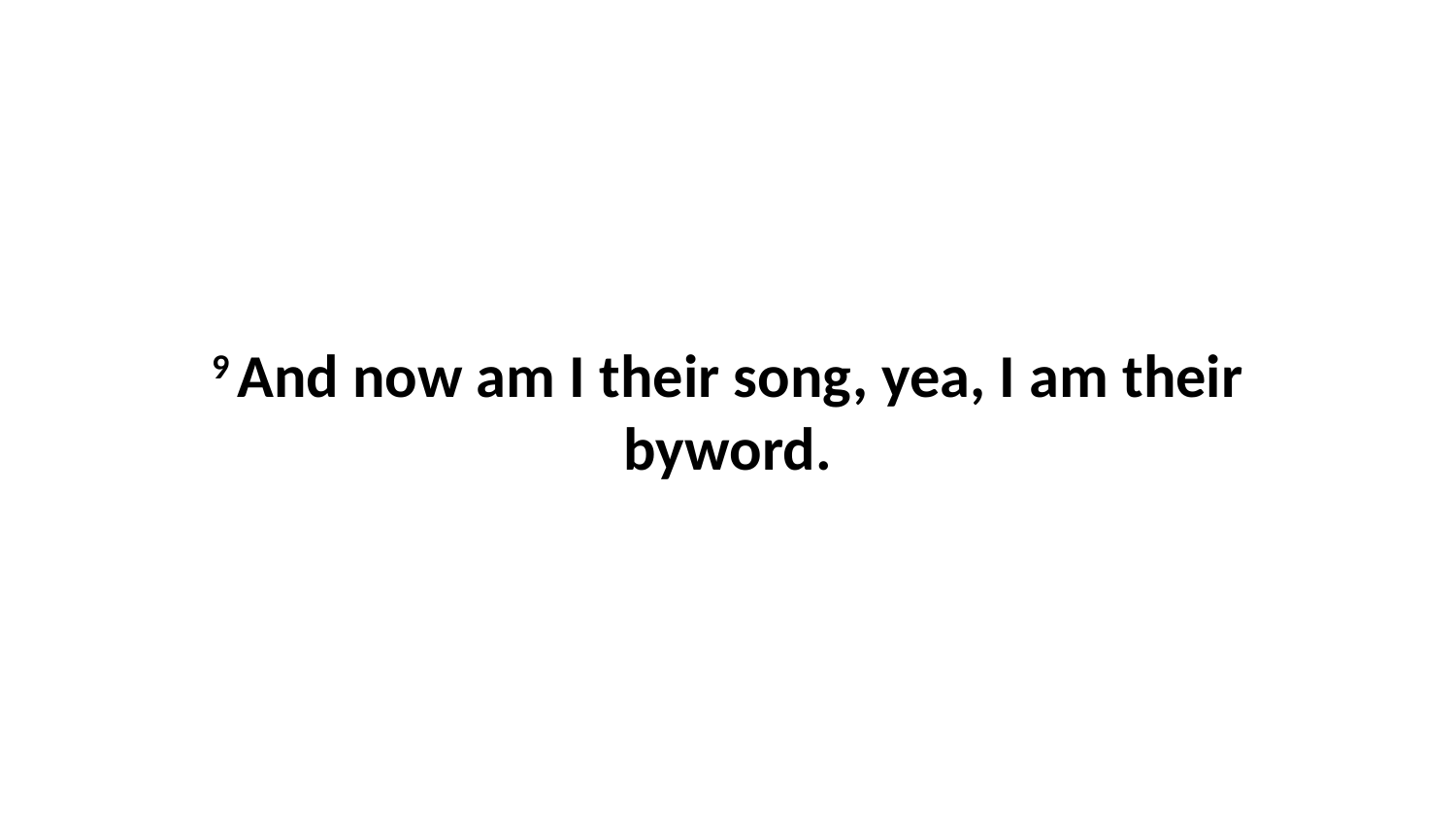

9 And now am I their song, yea, I am their byword.